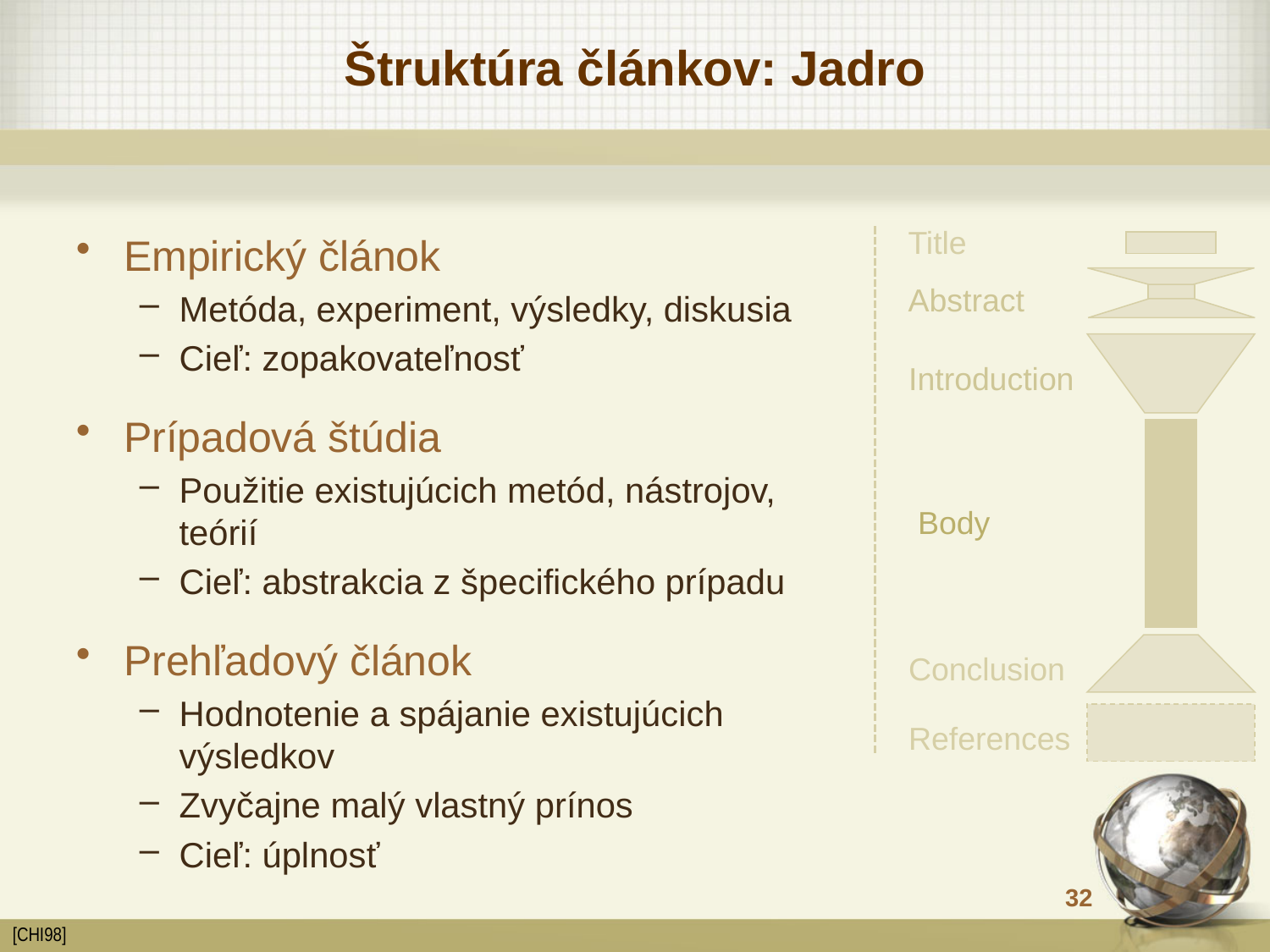

# Štruktúra článkov: Jadro
Title

Abstract

Introduction

Body

Conclusion

References
Empirický článok
Metóda, experiment, výsledky, diskusia
Cieľ: zopakovateľnosť
Prípadová štúdia
Použitie existujúcich metód, nástrojov, teórií
Cieľ: abstrakcia z špecifického prípadu
Prehľadový článok
Hodnotenie a spájanie existujúcich výsledkov
Zvyčajne malý vlastný prínos
Cieľ: úplnosť
[CHI98]